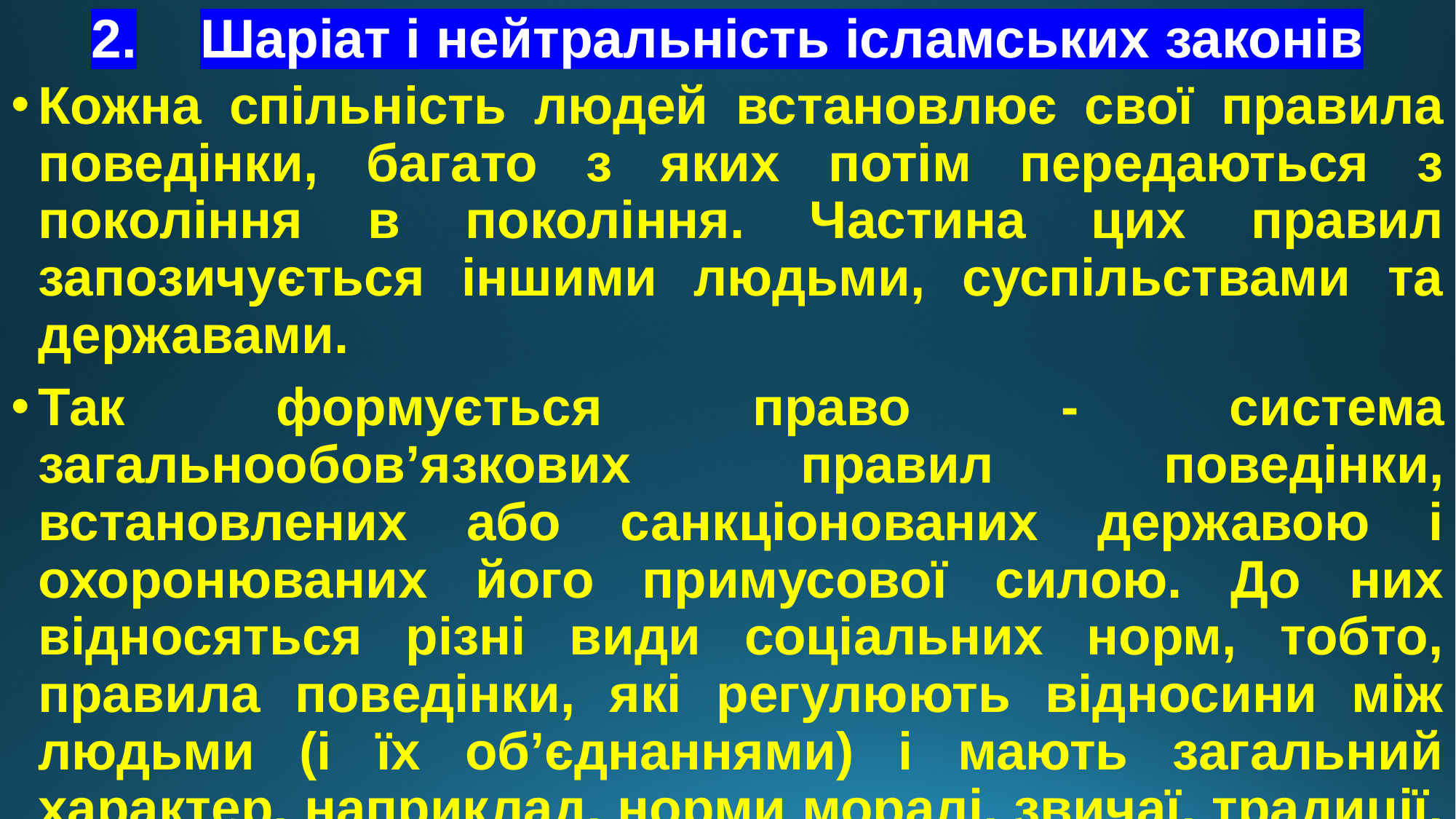

# 2.	Шаріат і нейтральність ісламських законів
Кожна спільність людей встановлює свої правила поведінки, багато з яких потім передаються з покоління в покоління. Частина цих правил запозичується іншими людьми, суспільствами та державами.
Так формується право - система загальнообов’язкових правил поведінки, встановлених або санкціонованих державою і охоронюваних його примусової силою. До них відносяться різні види соціальних норм, тобто, правила поведінки, які регулюють відносини між людьми (і їх об’єднаннями) і мають загальний характер, наприклад, норми моралі, звичаї, традиції, релігія та ін.